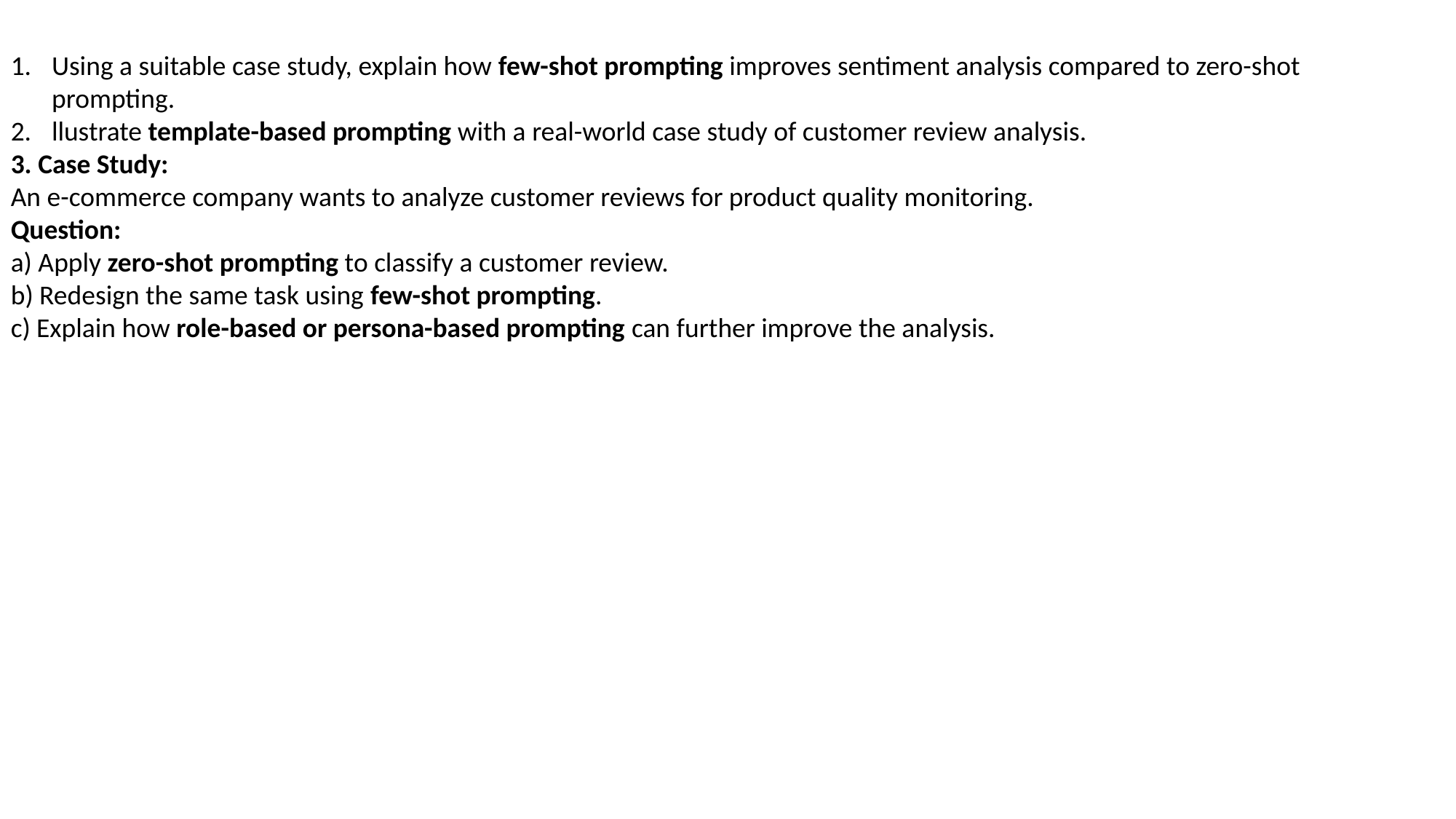

Using a suitable case study, explain how few-shot prompting improves sentiment analysis compared to zero-shot prompting.
llustrate template-based prompting with a real-world case study of customer review analysis.
3. Case Study:
An e-commerce company wants to analyze customer reviews for product quality monitoring.
Question:
a) Apply zero-shot prompting to classify a customer review.
b) Redesign the same task using few-shot prompting.
c) Explain how role-based or persona-based prompting can further improve the analysis.